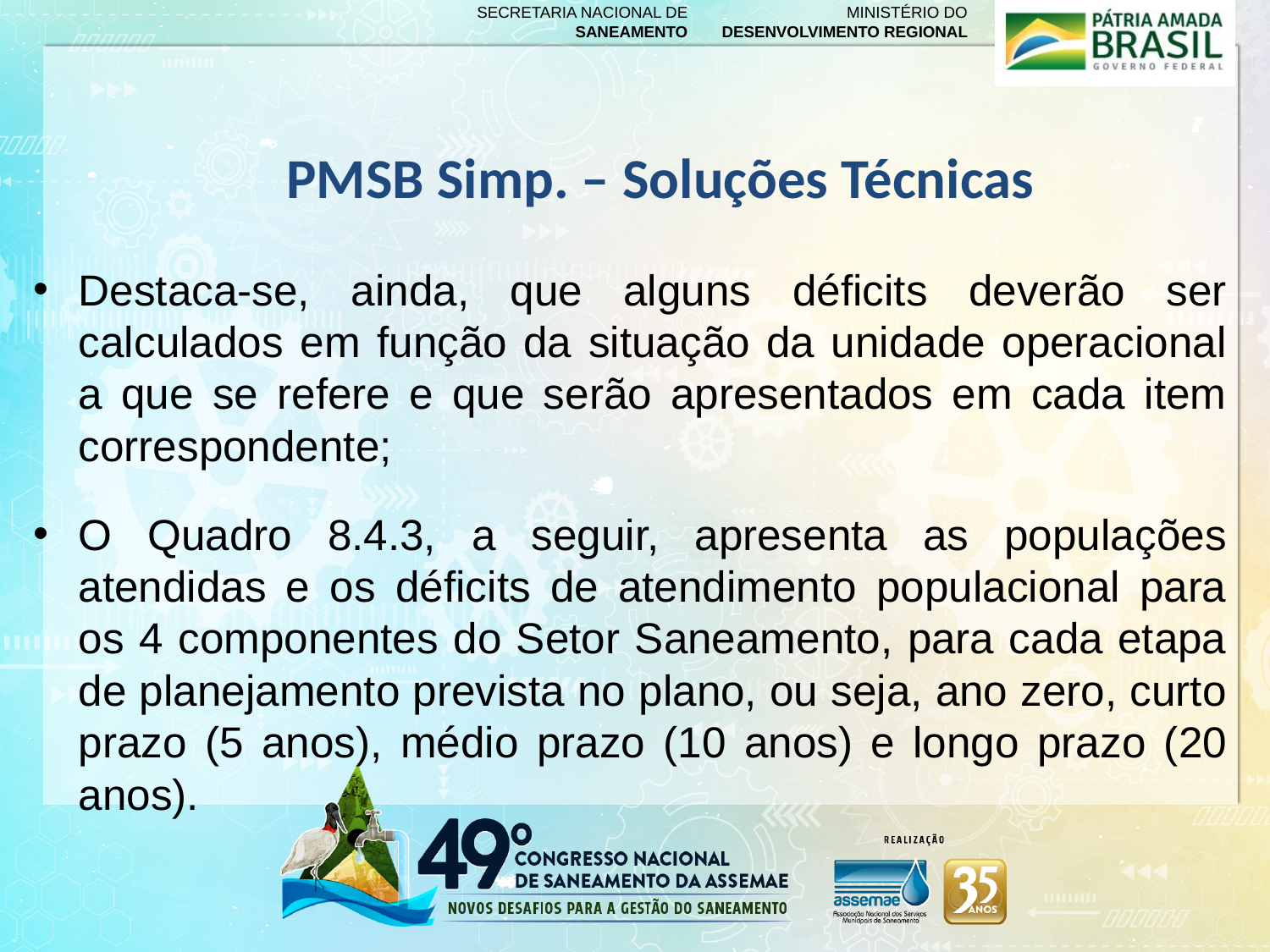

PMSB Simp. – Soluções Técnicas
#
Destaca-se, ainda, que alguns déficits deverão ser calculados em função da situação da unidade operacional a que se refere e que serão apresentados em cada item correspondente;
O Quadro 8.4.3, a seguir, apresenta as populações atendidas e os déficits de atendimento populacional para os 4 componentes do Setor Saneamento, para cada etapa de planejamento prevista no plano, ou seja, ano zero, curto prazo (5 anos), médio prazo (10 anos) e longo prazo (20 anos).